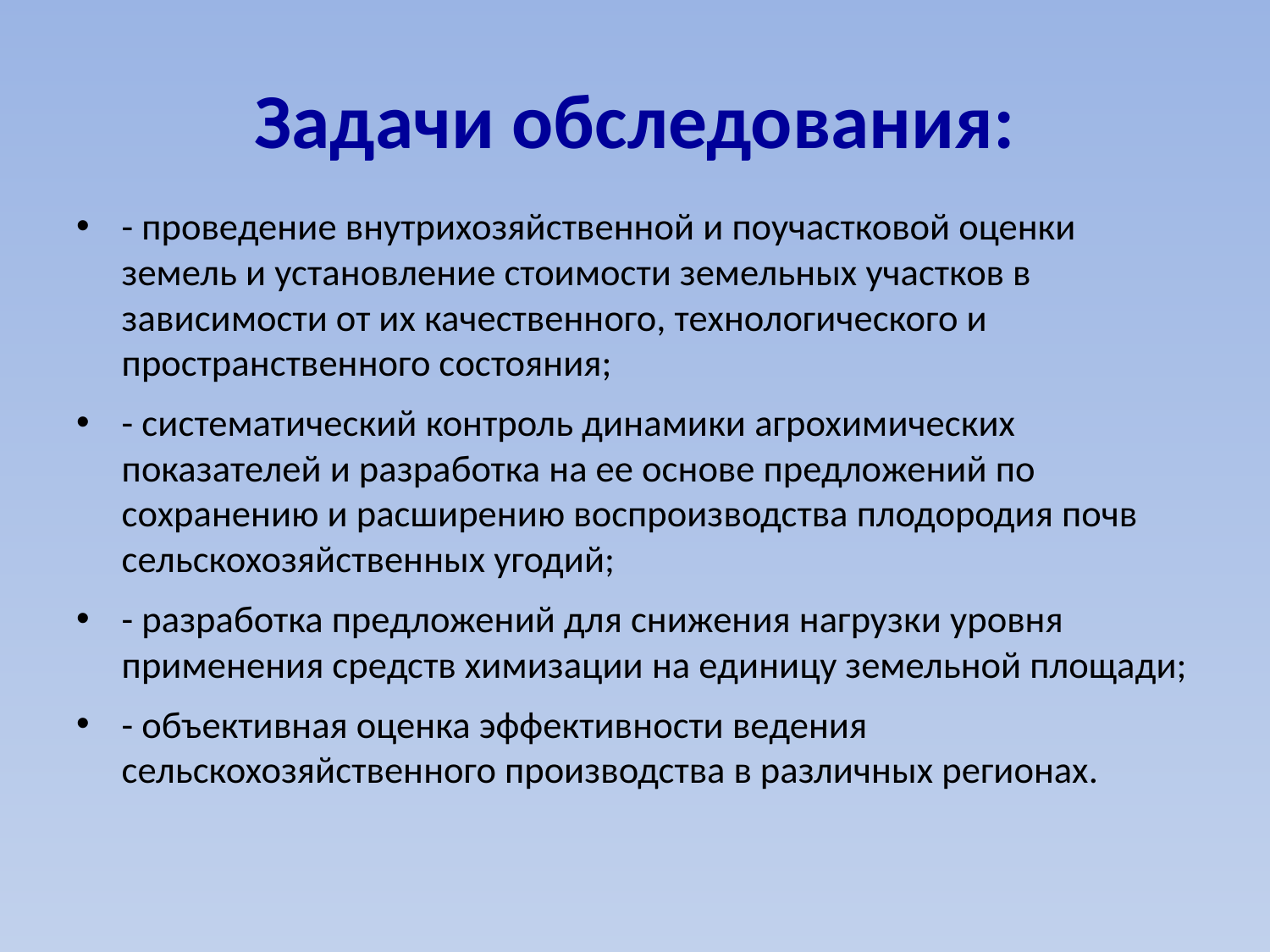

# Задачи обследования:
- проведение внутрихозяйственной и поучастковой оценки земель и установление стоимости земельных участков в зависимости от их качественного, технологического и пространственного состояния;
- систематический контроль динамики агрохимических показателей и разработка на ее основе предложений по сохранению и расширению воспроизводства плодородия почв сельскохозяйственных угодий;
- разработка предложений для снижения нагрузки уровня применения средств химизации на единицу земельной площади;
- объективная оценка эффективности ведения сельскохозяйственного производства в различных регионах.